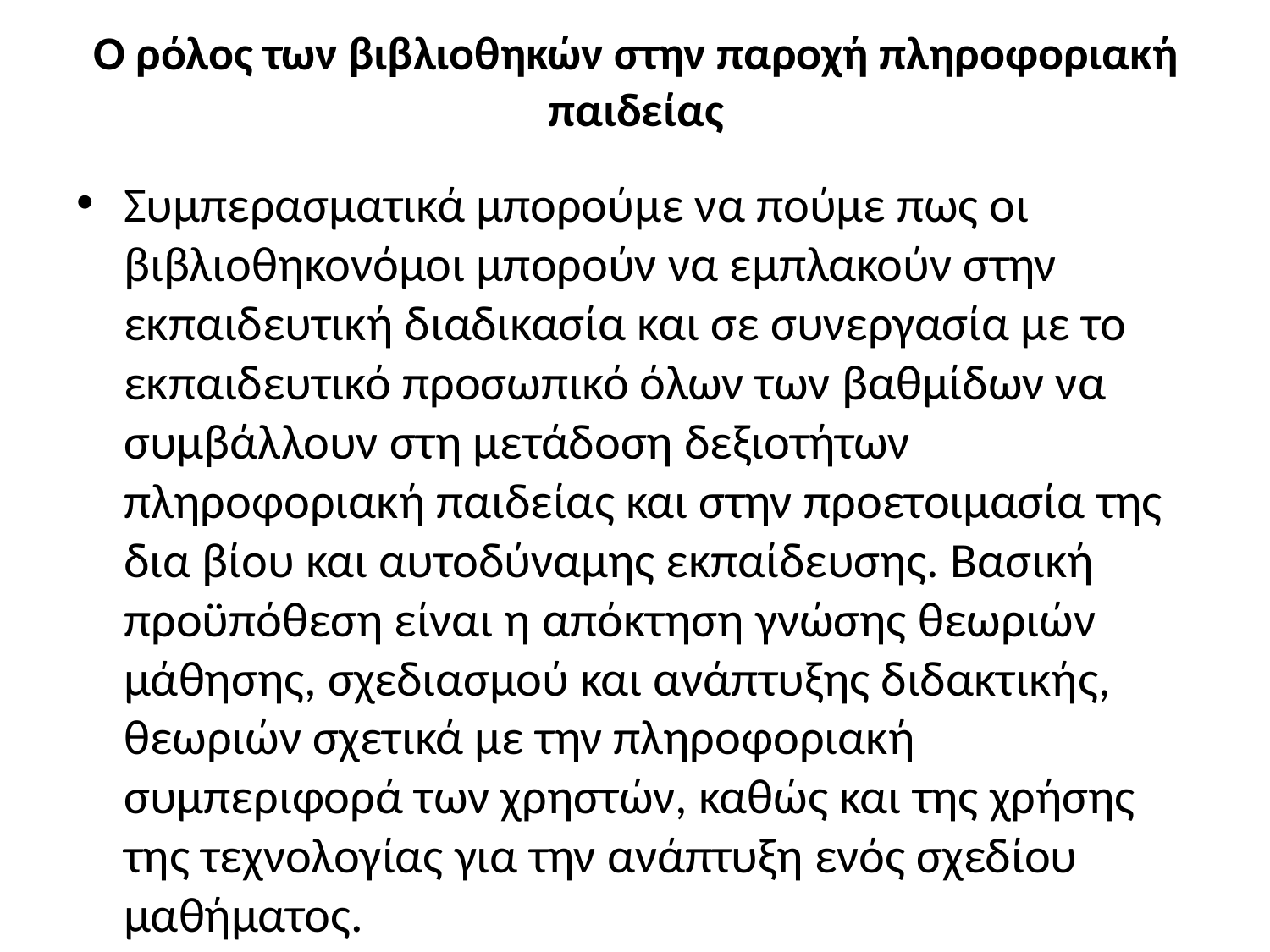

# Ο ρόλος των βιβλιοθηκών στην παροχή πληροφοριακή παιδείας
Συμπερασματικά μπορούμε να πούμε πως οι βιβλιοθηκονόμοι μπορούν να εμπλακούν στην εκπαιδευτική διαδικασία και σε συνεργασία με το εκπαιδευτικό προσωπικό όλων των βαθμίδων να συμβάλλουν στη μετάδοση δεξιοτήτων πληροφοριακή παιδείας και στην προετοιμασία της δια βίου και αυτοδύναμης εκπαίδευσης. Βασική προϋπόθεση είναι η απόκτηση γνώσης θεωριών μάθησης, σχεδιασμού και ανάπτυξης διδακτικής, θεωριών σχετικά με την πληροφοριακή συμπεριφορά των χρηστών, καθώς και της χρήσης της τεχνολογίας για την ανάπτυξη ενός σχεδίου μαθήματος.